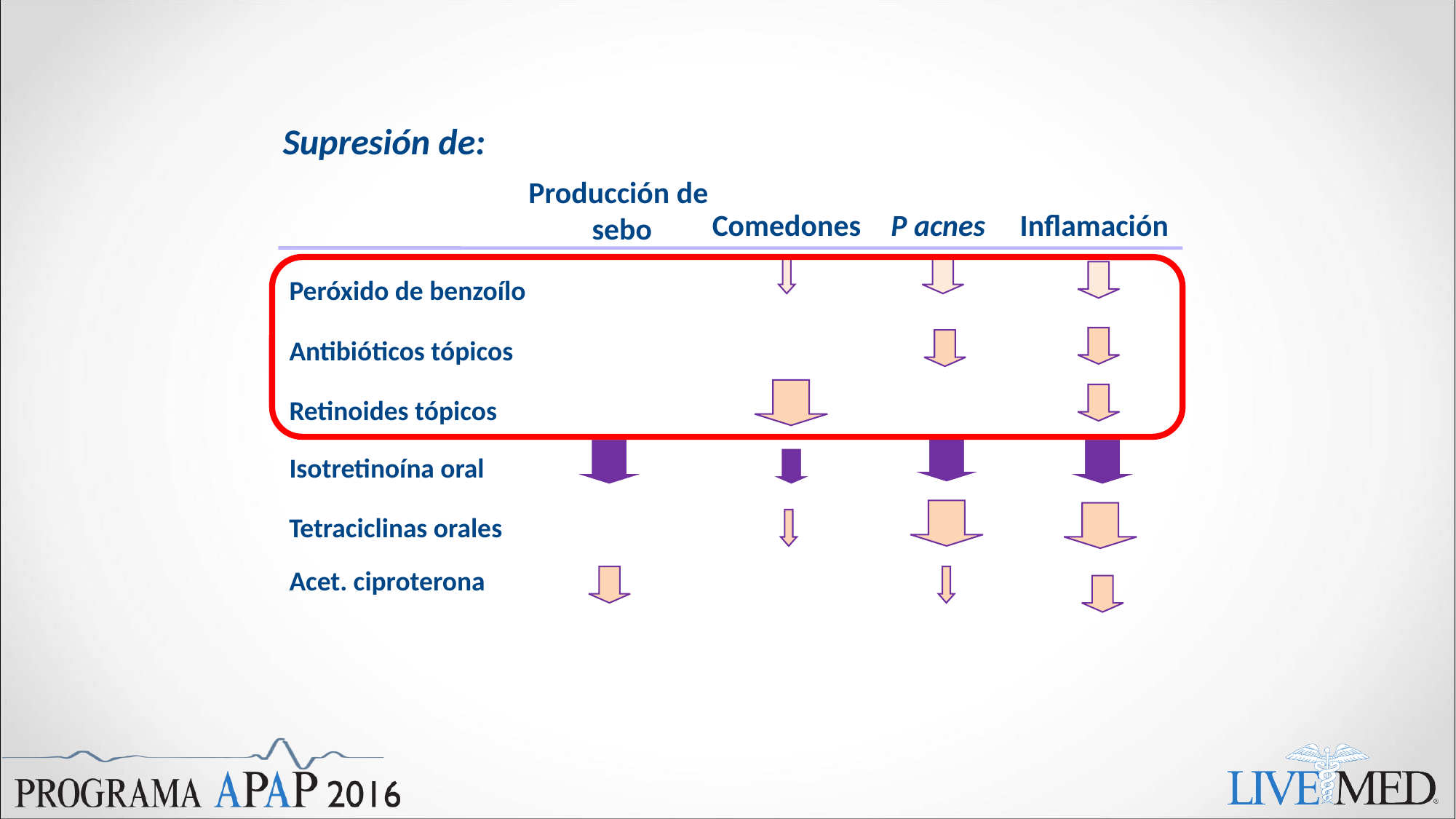

Supresión de:
Producción de
sebo
Comedones
P acnes
Inflamación

Peróxido de benzoílo

Antibióticos tópicos

Retinoides tópicos

Isotretinoína oral

Tetraciclinas orales

Acet. ciproterona